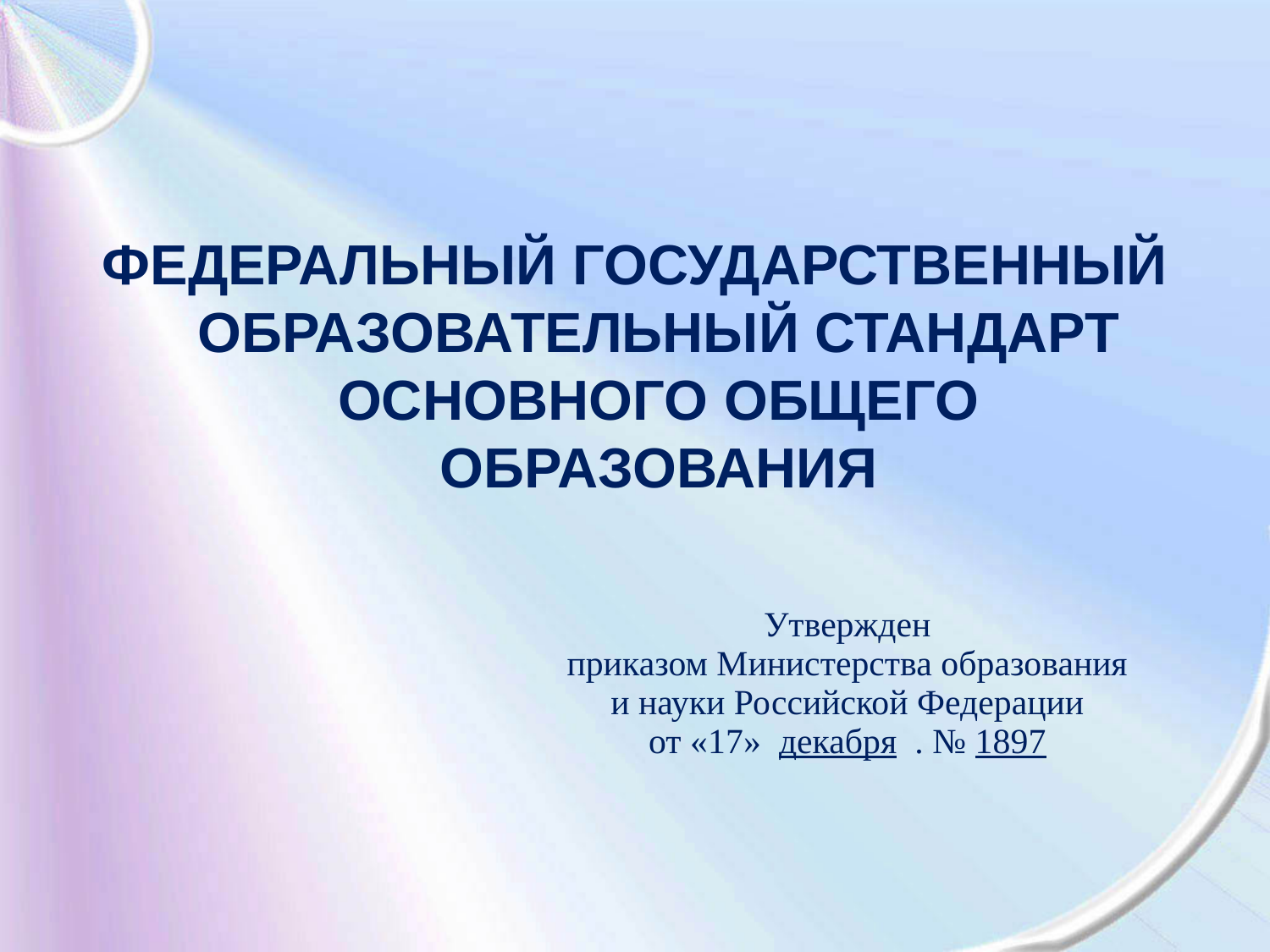

ФЕДЕРАЛЬНЫЙ ГОСУДАРСТВЕННЫЙ ОБРАЗОВАТЕЛЬНЫЙ СТАНДАРТ ОСНОВНОГО ОБЩЕГО ОБРАЗОВАНИЯ

| Утвержден приказом Министерства образования и науки Российской Федерации от «17» декабря . № 1897 |
| --- |